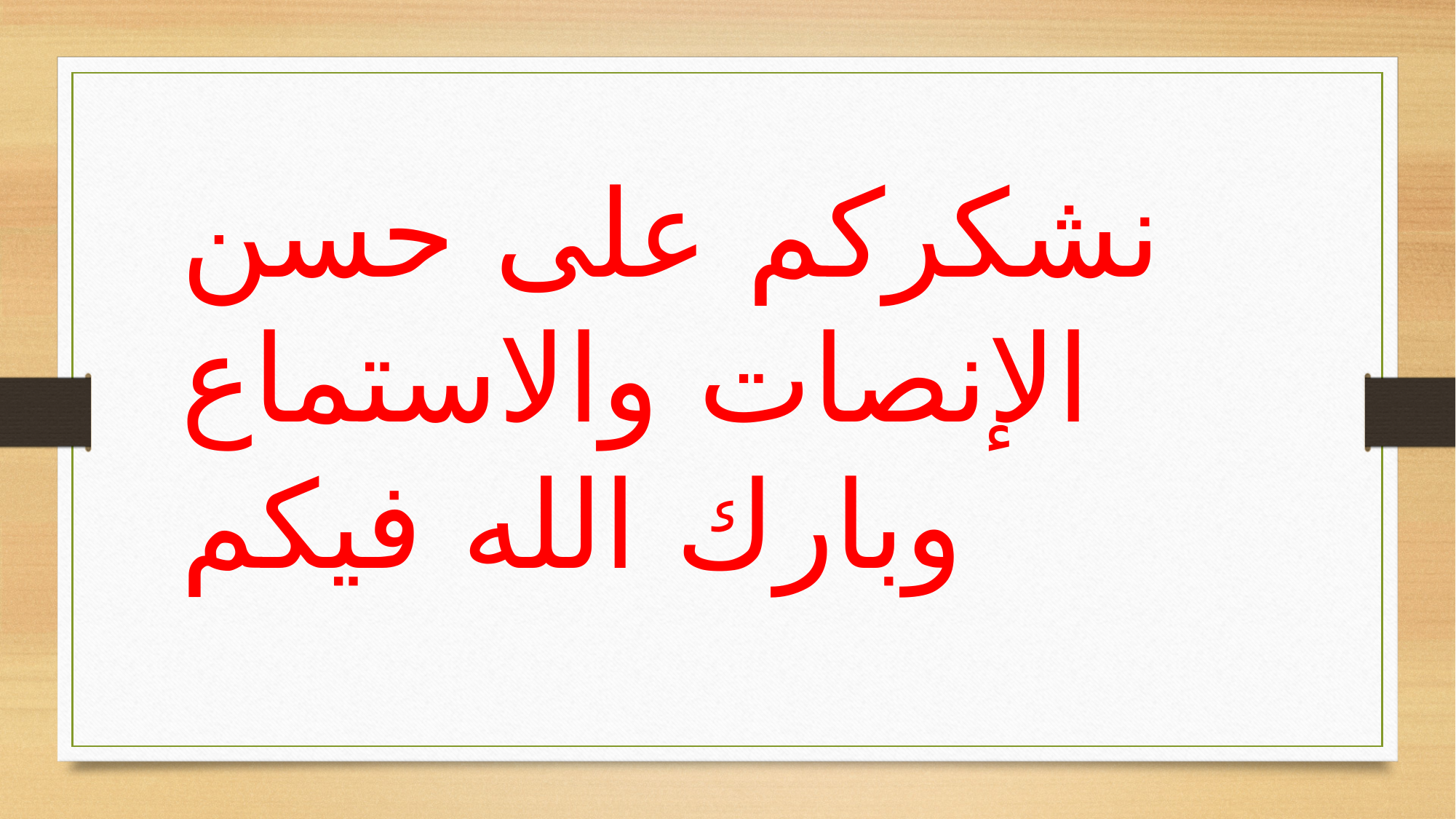

نشكركم على حسن الإنصات والاستماع وبارك الله فيكم